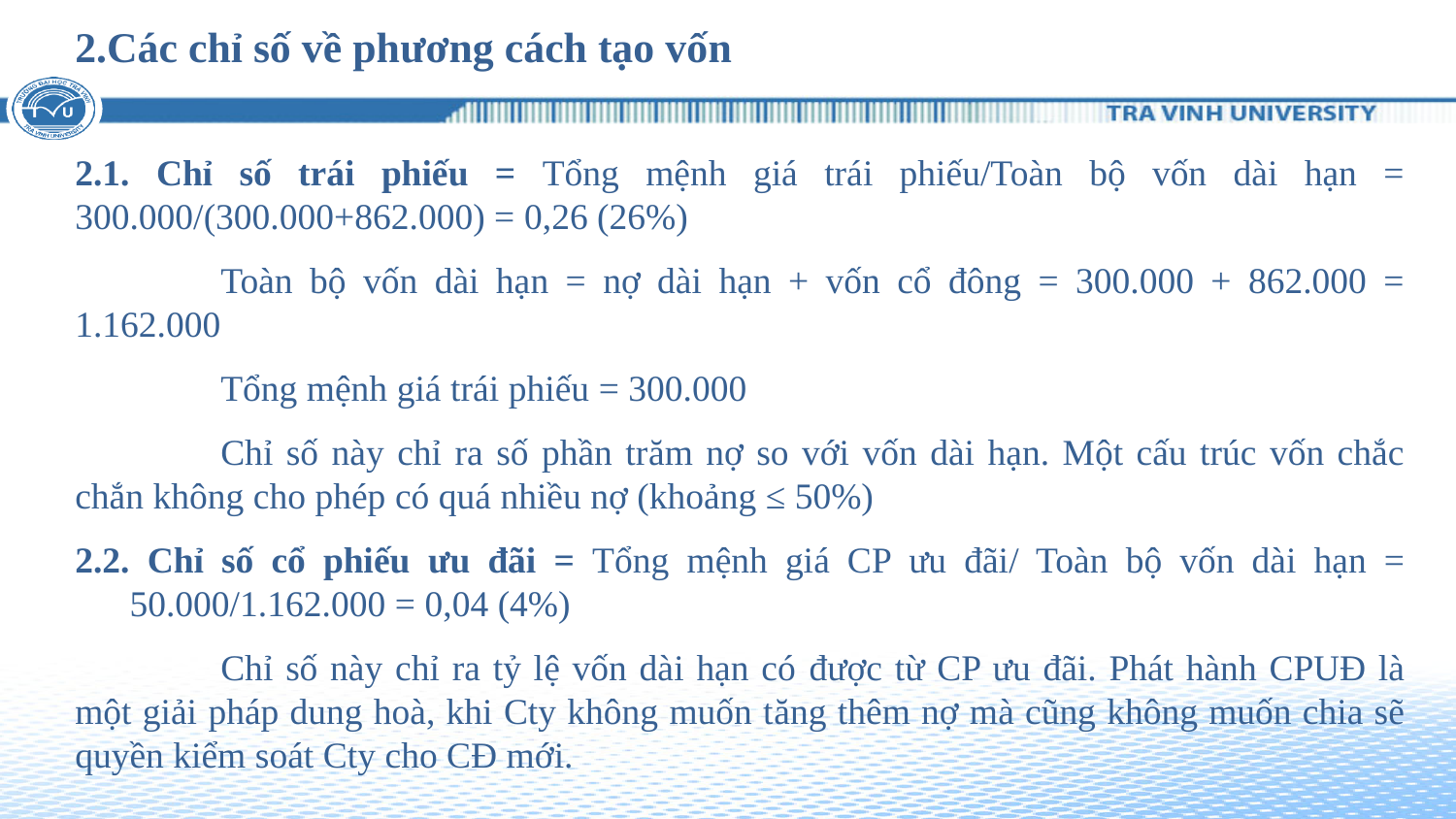

# 2.Các chỉ số về phương cách tạo vốn
2.1. Chỉ số trái phiếu = Tổng mệnh giá trái phiếu/Toàn bộ vốn dài hạn = 300.000/(300.000+862.000) = 0,26 (26%)
	Toàn bộ vốn dài hạn = nợ dài hạn + vốn cổ đông = 300.000 + 862.000 = 1.162.000
	Tổng mệnh giá trái phiếu = 300.000
	Chỉ số này chỉ ra số phần trăm nợ so với vốn dài hạn. Một cấu trúc vốn chắc chắn không cho phép có quá nhiều nợ (khoảng ≤ 50%)
2.2. Chỉ số cổ phiếu ưu đãi = Tổng mệnh giá CP ưu đãi/ Toàn bộ vốn dài hạn = 50.000/1.162.000 = 0,04 (4%)
	Chỉ số này chỉ ra tỷ lệ vốn dài hạn có được từ CP ưu đãi. Phát hành CPUĐ là một giải pháp dung hoà, khi Cty không muốn tăng thêm nợ mà cũng không muốn chia sẽ quyền kiểm soát Cty cho CĐ mới.